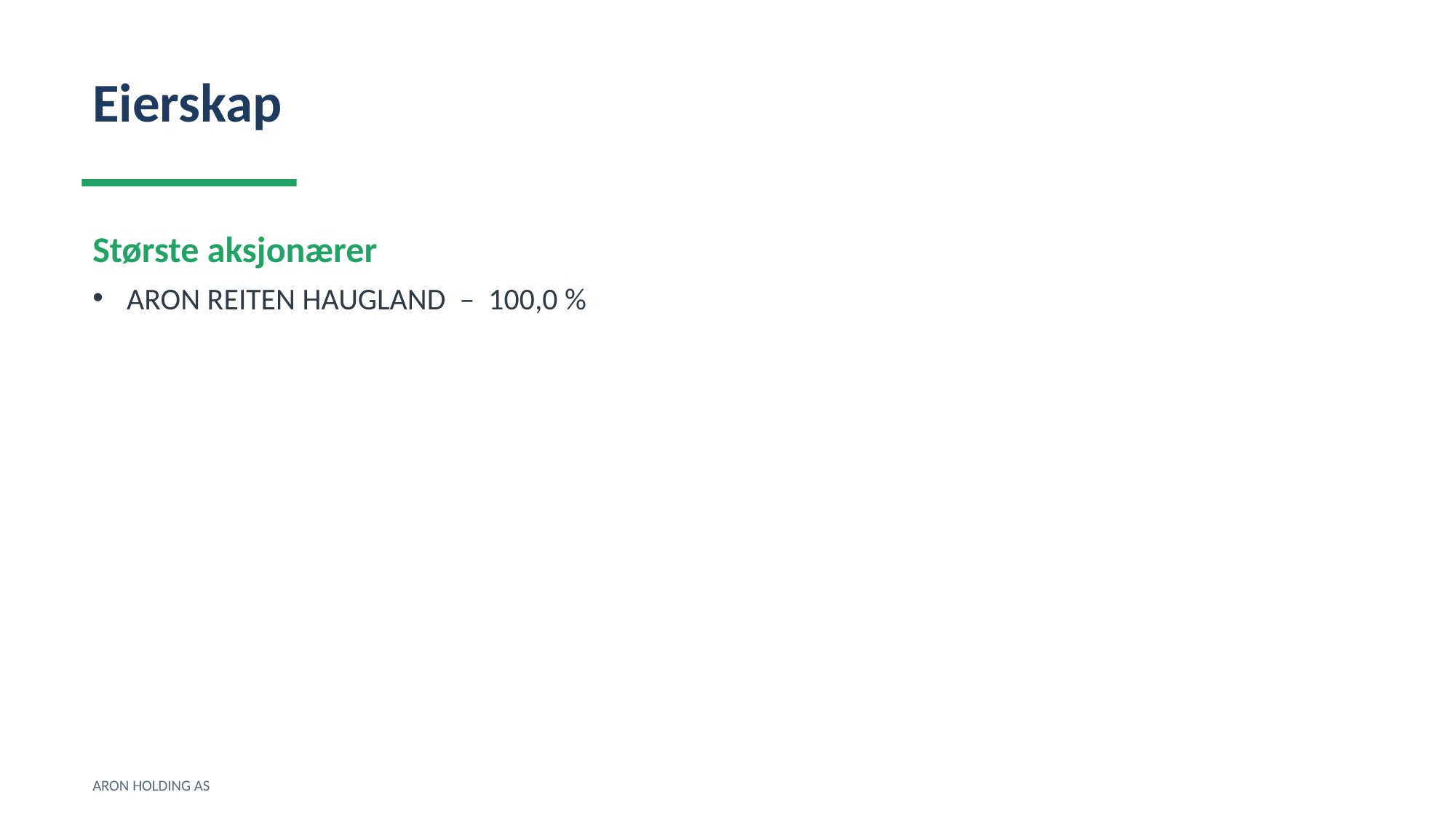

Eierskap

Største aksjonærer
ARON REITEN HAUGLAND  –  100,0 %
ARON HOLDING AS